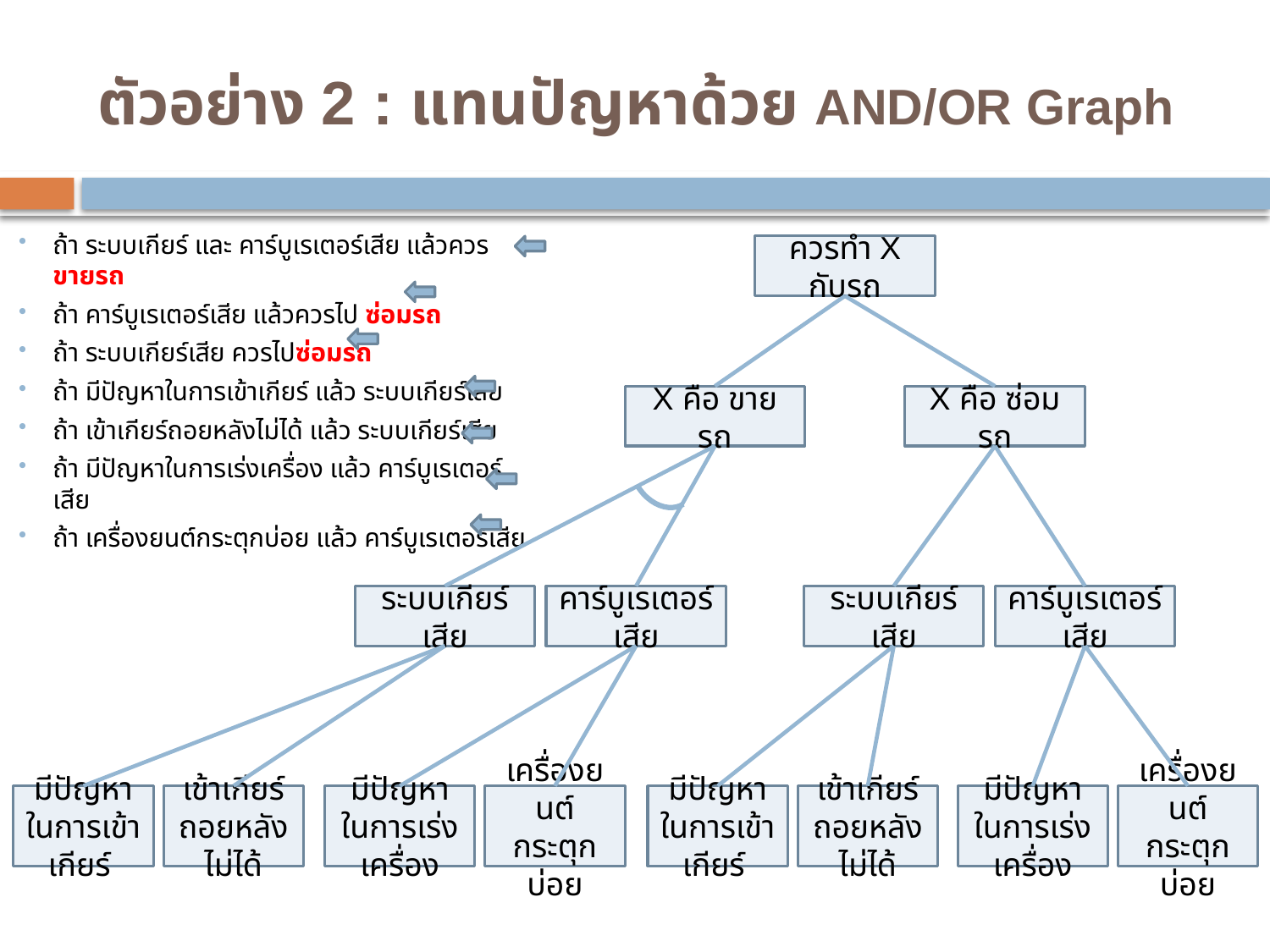

# ตัวอย่าง 2 : แทนปัญหาด้วย AND/OR Graph
ถ้า ระบบเกียร์ และ คาร์บูเรเตอร์เสีย แล้วควร ขายรถ
ถ้า คาร์บูเรเตอร์เสีย แล้วควรไป ซ่อมรถ
ถ้า ระบบเกียร์เสีย ควรไปซ่อมรถ
ถ้า มีปัญหาในการเข้าเกียร์ แล้ว ระบบเกียร์เสีย
ถ้า เข้าเกียร์ถอยหลังไม่ได้ แล้ว ระบบเกียร์เสีย
ถ้า มีปัญหาในการเร่งเครื่อง แล้ว คาร์บูเรเตอร์เสีย
ถ้า เครื่องยนต์กระตุกบ่อย แล้ว คาร์บูเรเตอร์เสีย

ควรทำ X กับรถ

X คือ ขายรถ
X คือ ซ่อมรถ

ระบบเกียร์เสีย
คาร์บูเรเตอร์เสีย
ระบบเกียร์เสีย
คาร์บูเรเตอร์เสีย
มีปัญหาในการเข้าเกียร์
เข้าเกียร์ถอยหลังไม่ได้
มีปัญหาในการเร่งเครื่อง
เครื่องยนต์กระตุกบ่อย
มีปัญหาในการเข้าเกียร์
เข้าเกียร์ถอยหลังไม่ได้
มีปัญหาในการเร่งเครื่อง
เครื่องยนต์กระตุกบ่อย